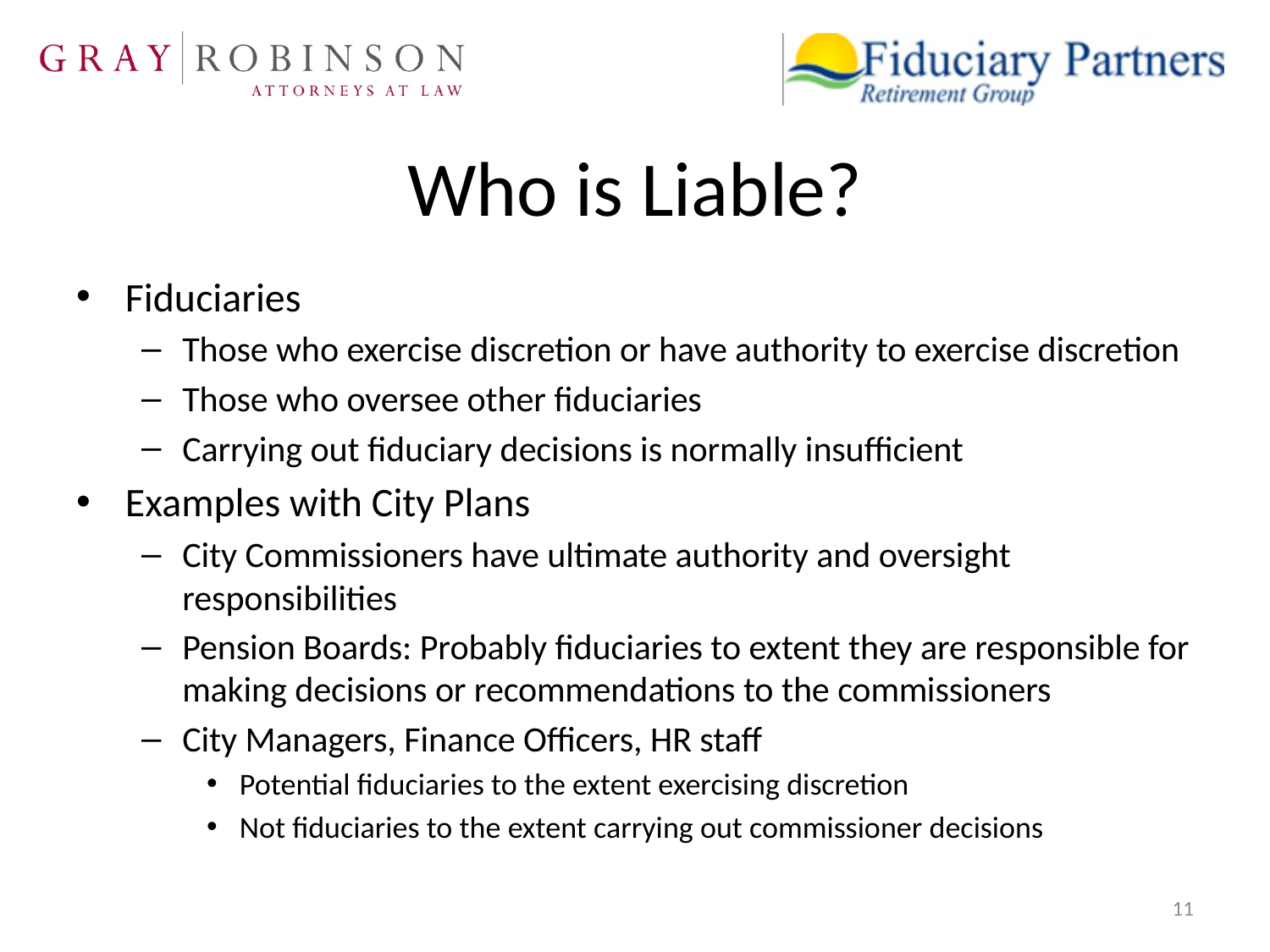

# Who is Liable?
Fiduciaries
Those who exercise discretion or have authority to exercise discretion
Those who oversee other fiduciaries
Carrying out fiduciary decisions is normally insufficient
Examples with City Plans
City Commissioners have ultimate authority and oversight responsibilities
Pension Boards: Probably fiduciaries to extent they are responsible for making decisions or recommendations to the commissioners
City Managers, Finance Officers, HR staff
Potential fiduciaries to the extent exercising discretion
Not fiduciaries to the extent carrying out commissioner decisions

11